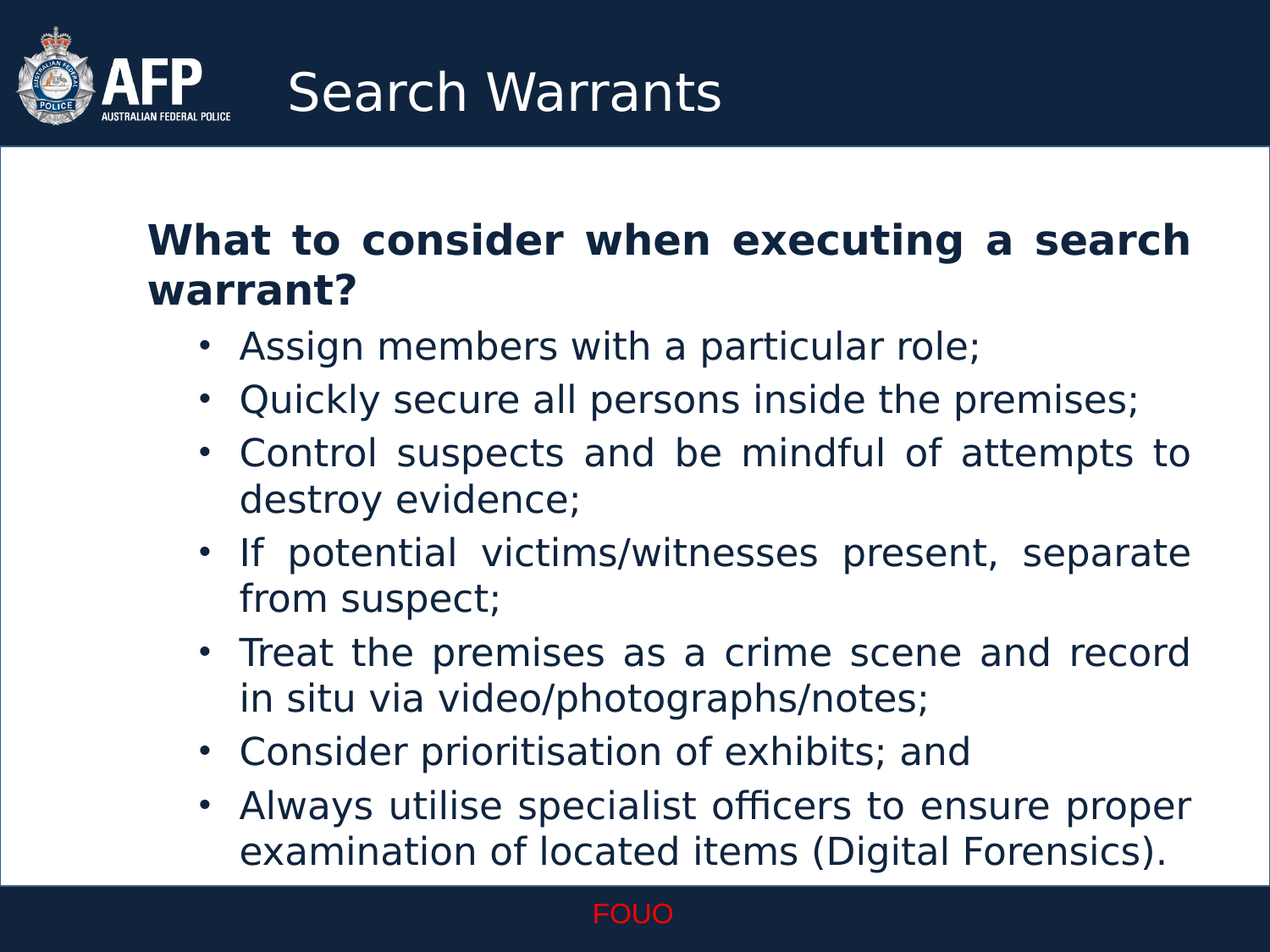

Search Warrants
What to consider when executing a search warrant?
Assign members with a particular role;
Quickly secure all persons inside the premises;
Control suspects and be mindful of attempts to destroy evidence;
If potential victims/witnesses present, separate from suspect;
Treat the premises as a crime scene and record in situ via video/photographs/notes;
Consider prioritisation of exhibits; and
Always utilise specialist officers to ensure proper examination of located items (Digital Forensics).